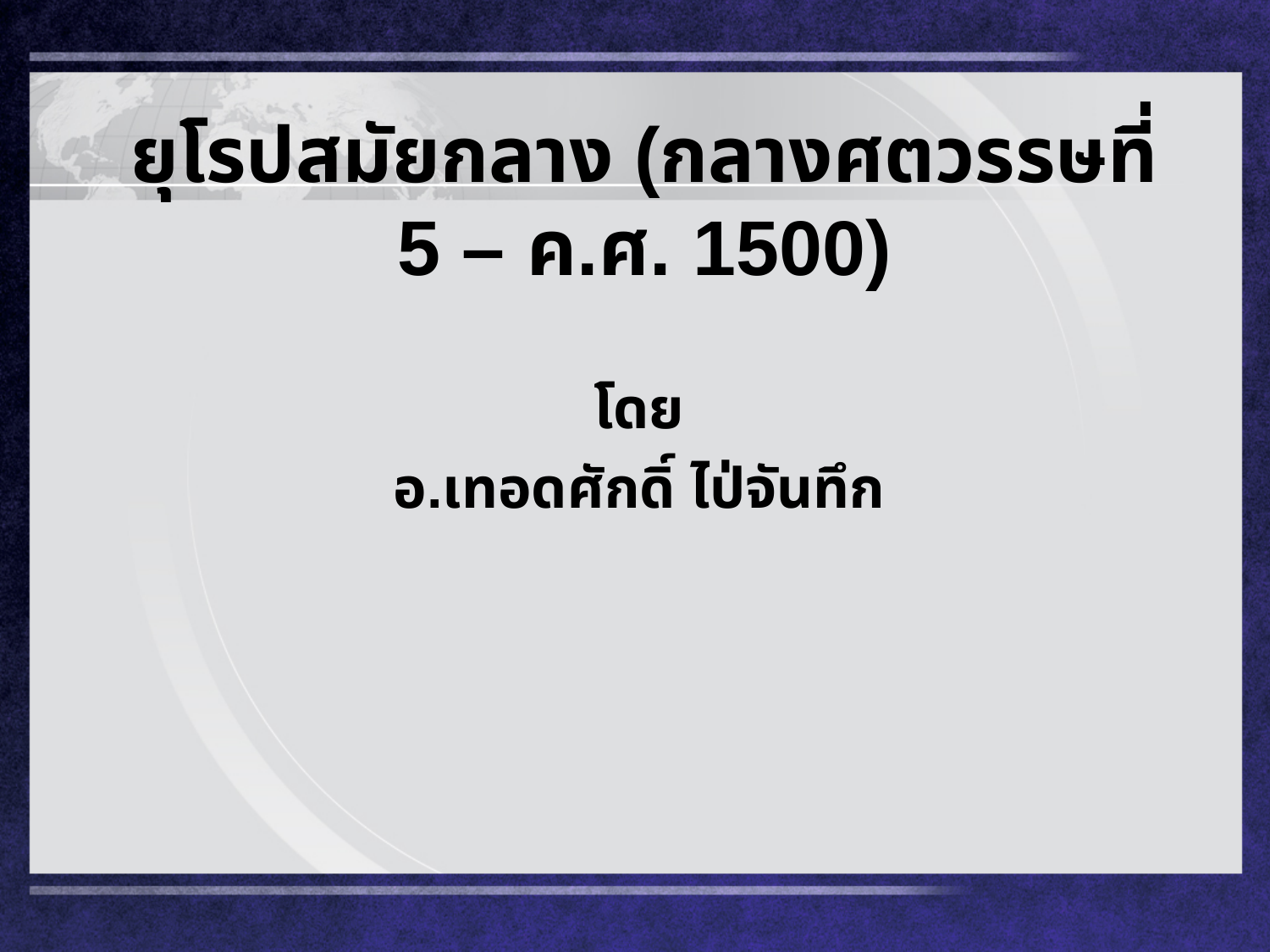

# ยุโรปสมัยกลาง (กลางศตวรรษที่ 5 – ค.ศ. 1500)
โดย
อ.เทอดศักดิ์ ไป่จันทึก